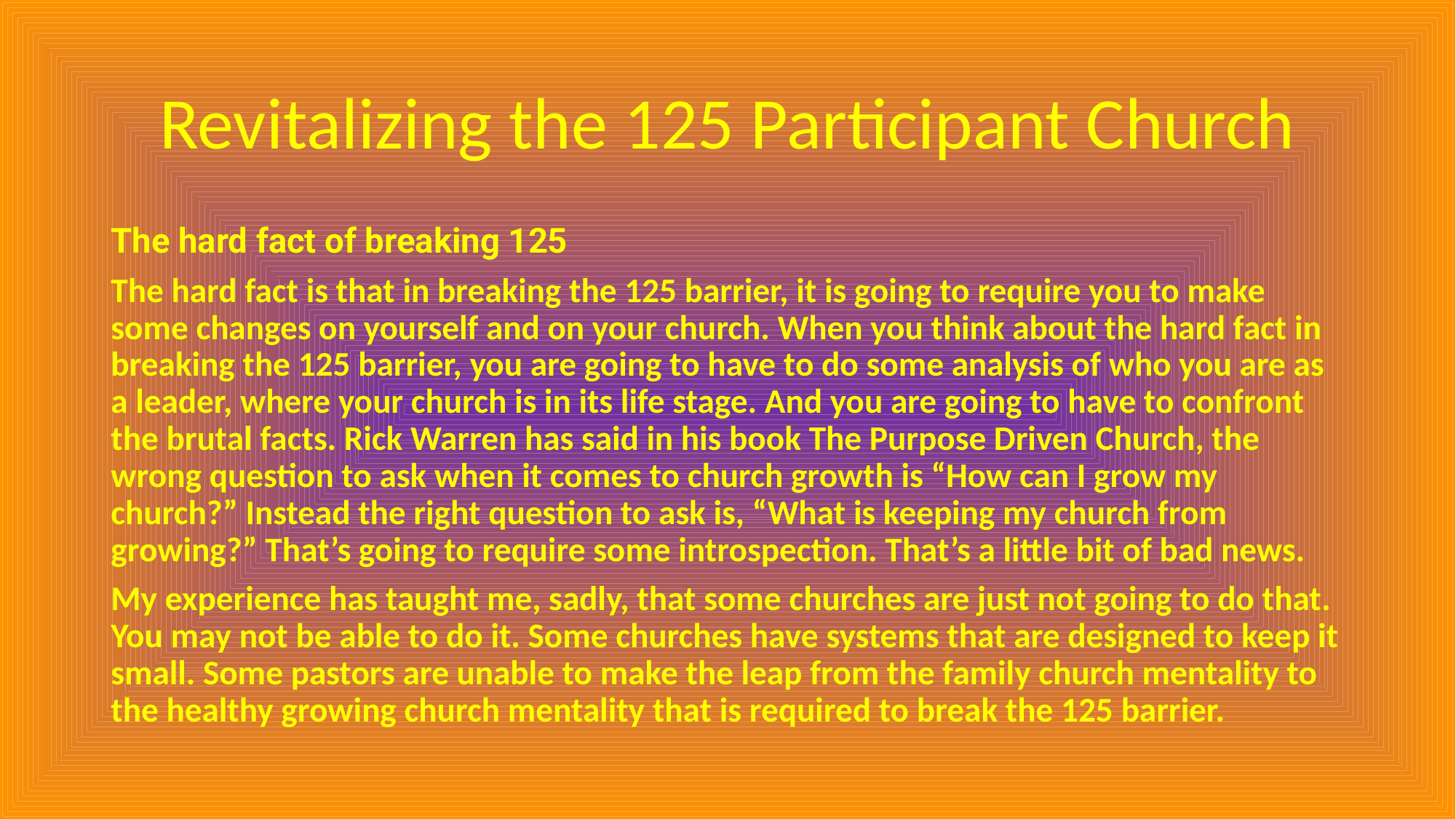

# Revitalizing the 125 Participant Church
The hard fact of breaking 125
The hard fact is that in breaking the 125 barrier, it is going to require you to make some changes on yourself and on your church. When you think about the hard fact in breaking the 125 barrier, you are going to have to do some analysis of who you are as a leader, where your church is in its life stage. And you are going to have to confront the brutal facts. Rick Warren has said in his book The Purpose Driven Church, the wrong question to ask when it comes to church growth is “How can I grow my church?” Instead the right question to ask is, “What is keeping my church from growing?” That’s going to require some introspection. That’s a little bit of bad news.
My experience has taught me, sadly, that some churches are just not going to do that. You may not be able to do it. Some churches have systems that are designed to keep it small. Some pastors are unable to make the leap from the family church mentality to the healthy growing church mentality that is required to break the 125 barrier.